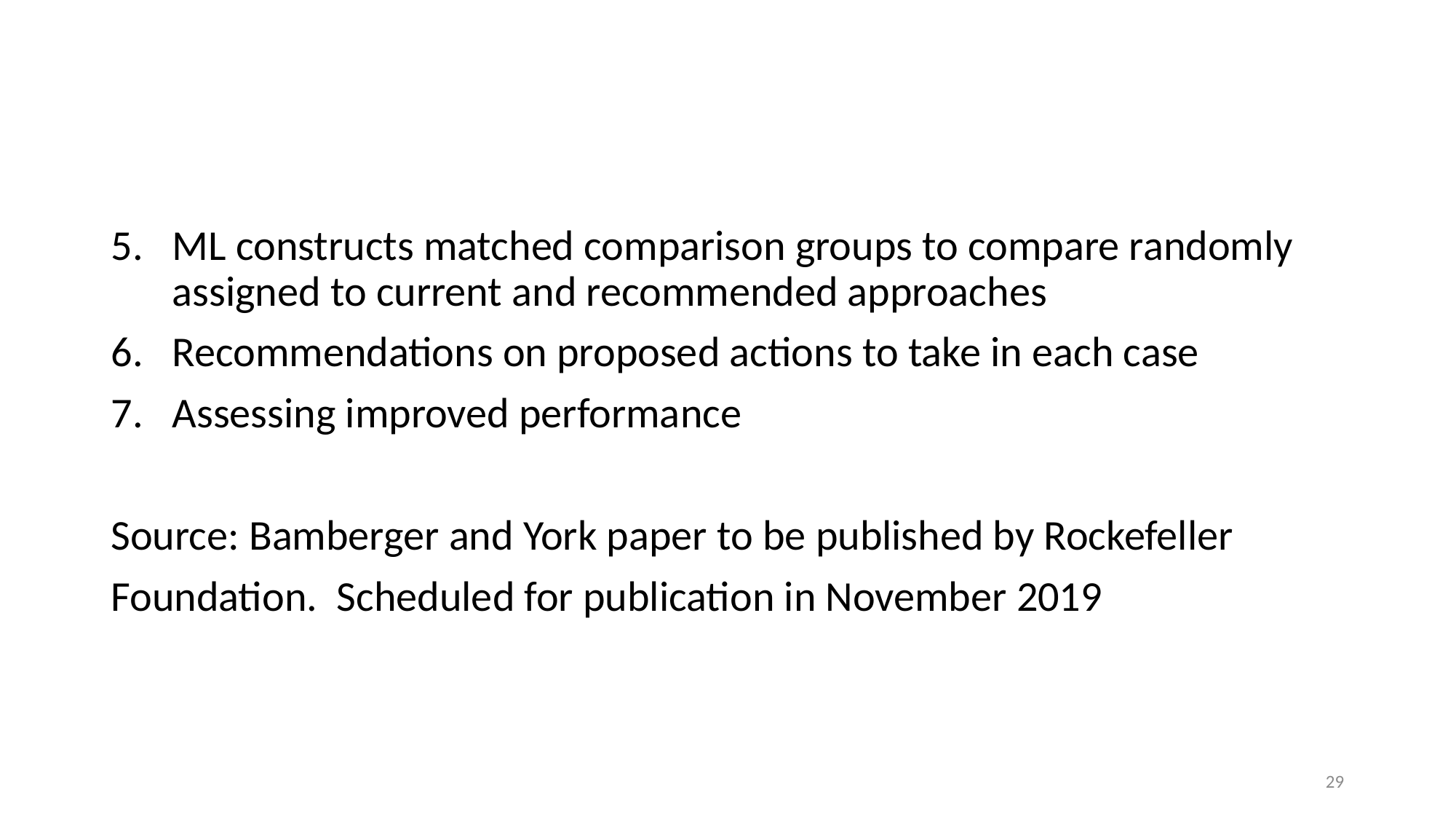

#
ML constructs matched comparison groups to compare randomly assigned to current and recommended approaches
Recommendations on proposed actions to take in each case
Assessing improved performance

Source: Bamberger and York paper to be published by Rockefeller
Foundation.  Scheduled for publication in November 2019

29